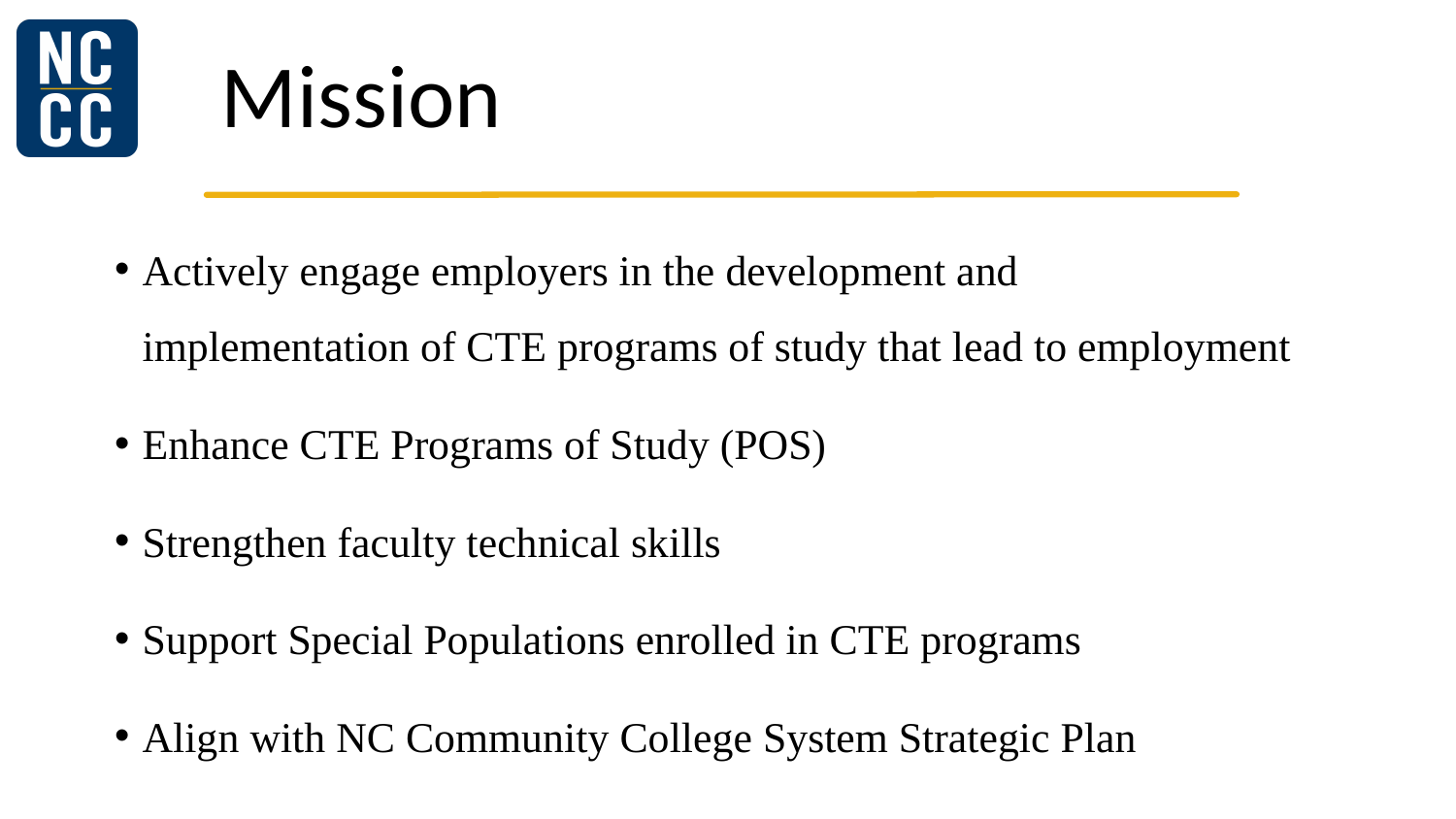

# Mission
Actively engage employers in the development and implementation of CTE programs of study that lead to employment
Enhance CTE Programs of Study (POS)
Strengthen faculty technical skills
Support Special Populations enrolled in CTE programs
Align with NC Community College System Strategic Plan